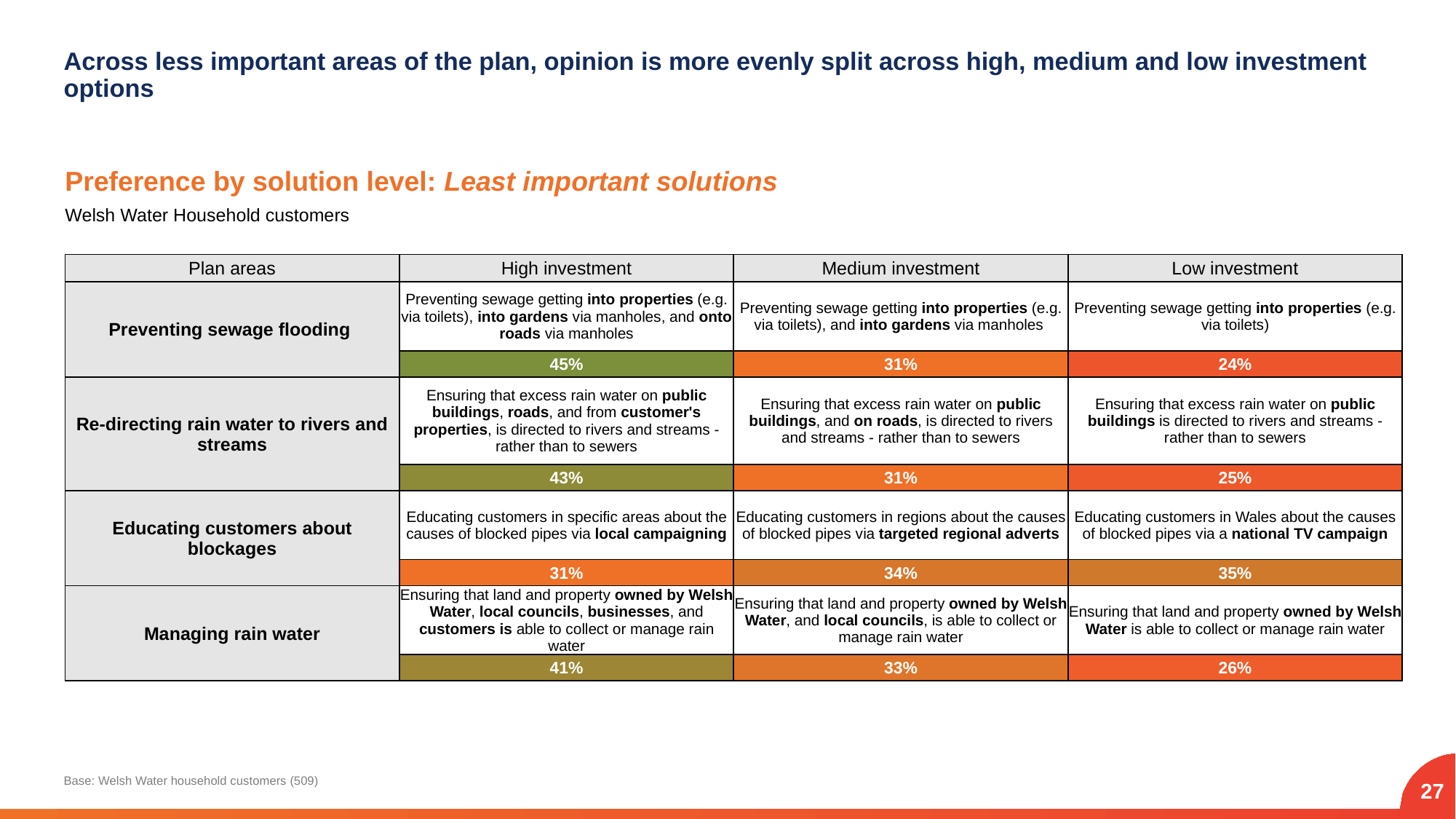

# Across less important areas of the plan, opinion is more evenly split across high, medium and low investment options
Preference by solution level: Least important solutions

Welsh Water Household customers
| Plan areas | High investment | Medium investment | Low investment |
| --- | --- | --- | --- |
| Preventing sewage flooding | Preventing sewage getting into properties (e.g. via toilets), into gardens via manholes, and onto roads via manholes | Preventing sewage getting into properties (e.g. via toilets), and into gardens via manholes | Preventing sewage getting into properties (e.g. via toilets) |
|  | 45% | 31% | 24% |
| Re-directing rain water to rivers and streams | Ensuring that excess rain water on public buildings, roads, and from customer's properties, is directed to rivers and streams -rather than to sewers | Ensuring that excess rain water on public buildings, and on roads, is directed to rivers and streams - rather than to sewers | Ensuring that excess rain water on public buildings is directed to rivers and streams - rather than to sewers |
|  | 43% | 31% | 25% |
| Educating customers about blockages | Educating customers in specific areas about the causes of blocked pipes via local campaigning | Educating customers in regions about the causes of blocked pipes via targeted regional adverts | Educating customers in Wales about the causes of blocked pipes via a national TV campaign |
|  | 31% | 34% | 35% |
| Managing rain water | Ensuring that land and property owned by Welsh Water, local councils, businesses, and customers is able to collect or manage rain water | Ensuring that land and property owned by Welsh Water, and local councils, is able to collect or manage rain water | Ensuring that land and property owned by Welsh Water is able to collect or manage rain water |
|  | 41% | 33% | 26% |
Base: Welsh Water household customers (509)
27